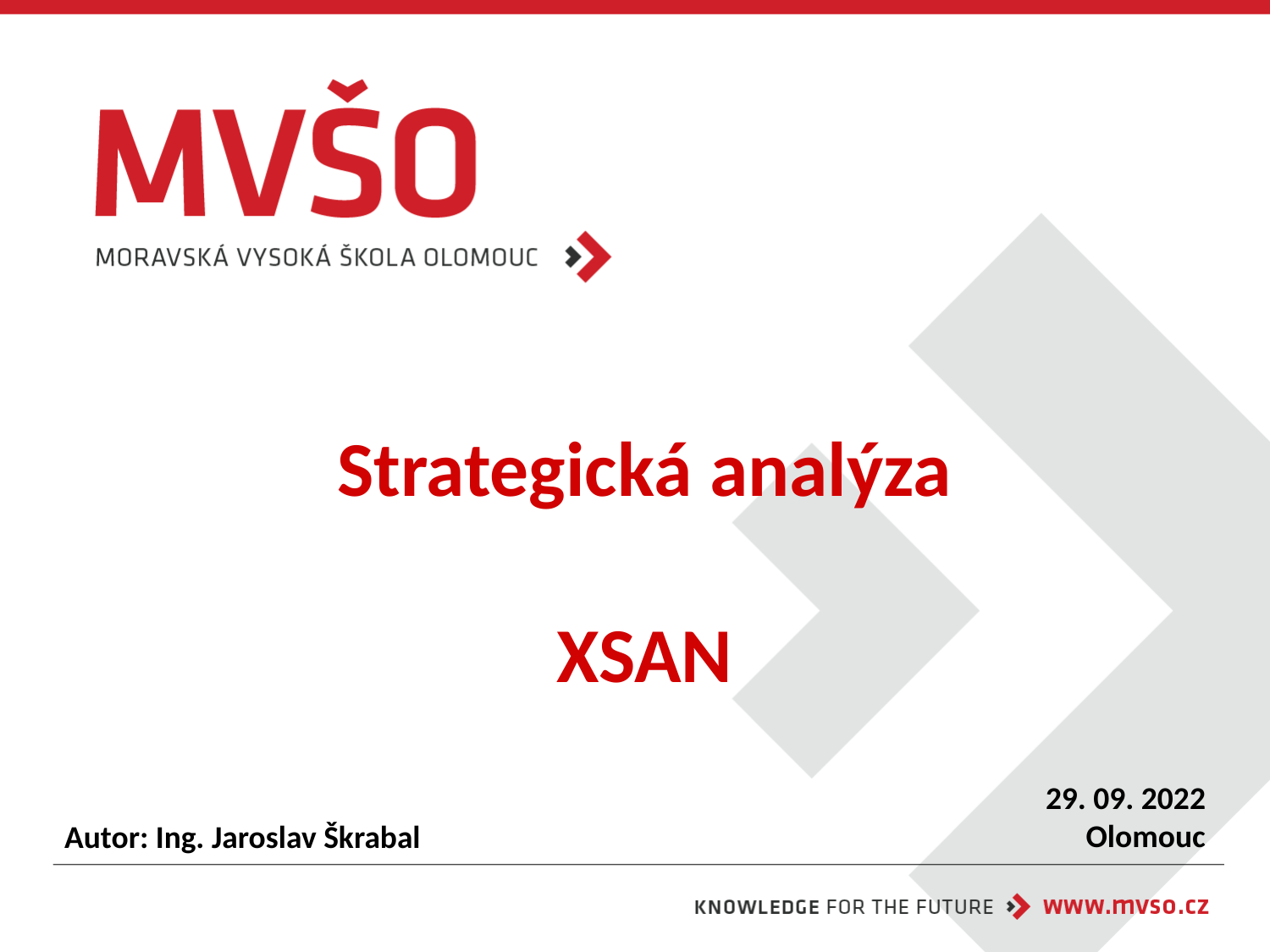

# Strategická analýza XSAN
29. 09. 2022
Olomouc

Autor: Ing. Jaroslav Škrabal